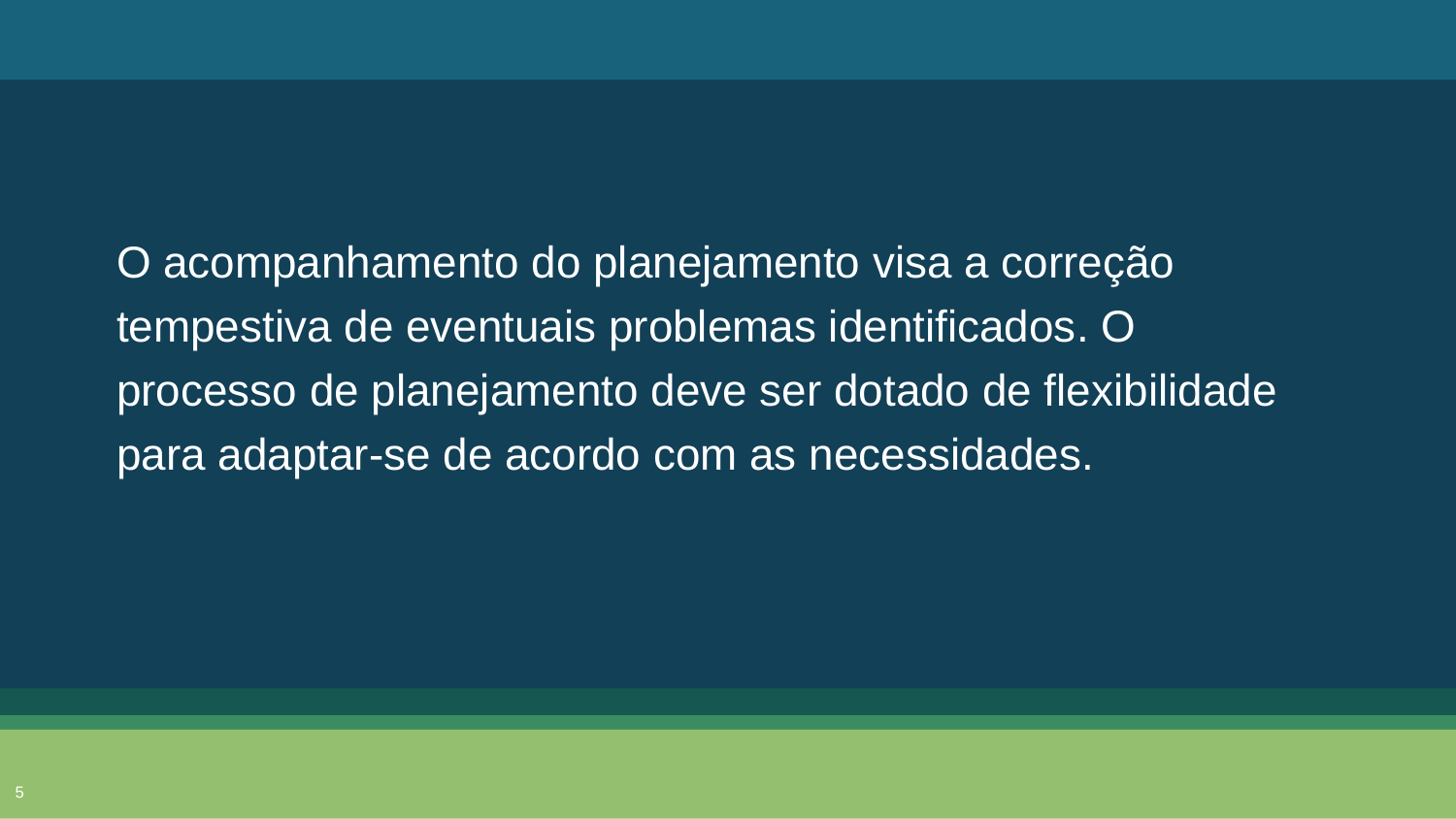

Identidade Organizacional
O acompanhamento do planejamento visa a correção tempestiva de eventuais problemas identificados. O processo de planejamento deve ser dotado de flexibilidade para adaptar-se de acordo com as necessidades.

5